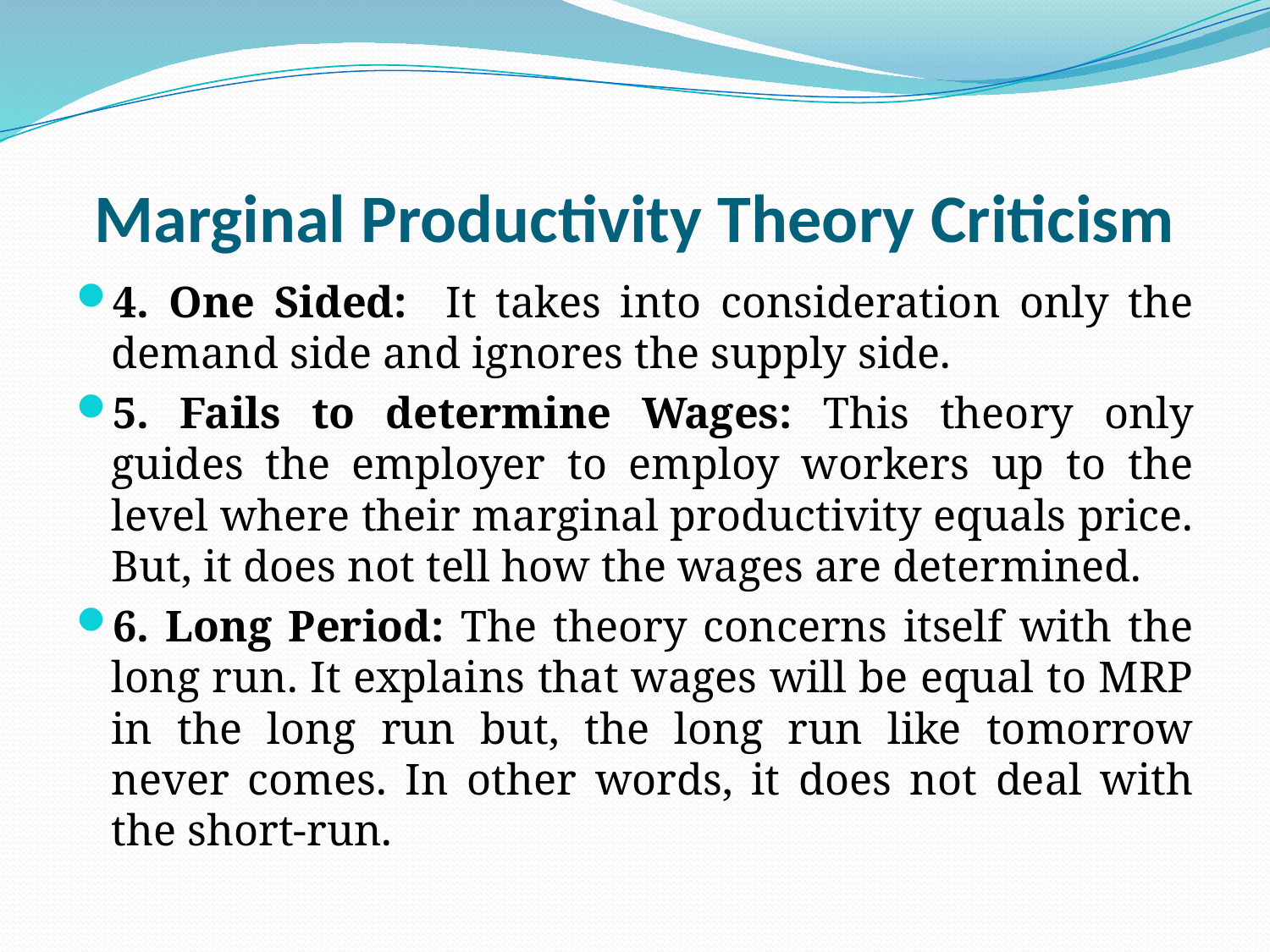

# Marginal Productivity Theory Criticism
4. One Sided:  It takes into consideration only the demand side and ignores the supply side.
5. Fails to determine Wages: This theory only guides the employer to employ workers up to the level where their marginal productivity equals price. But, it does not tell how the wages are determined.
6. Long Period: The theory concerns itself with the long run. It explains that wages will be equal to MRP in the long run but, the long run like tomorrow never comes. In other words, it does not deal with the short-run.